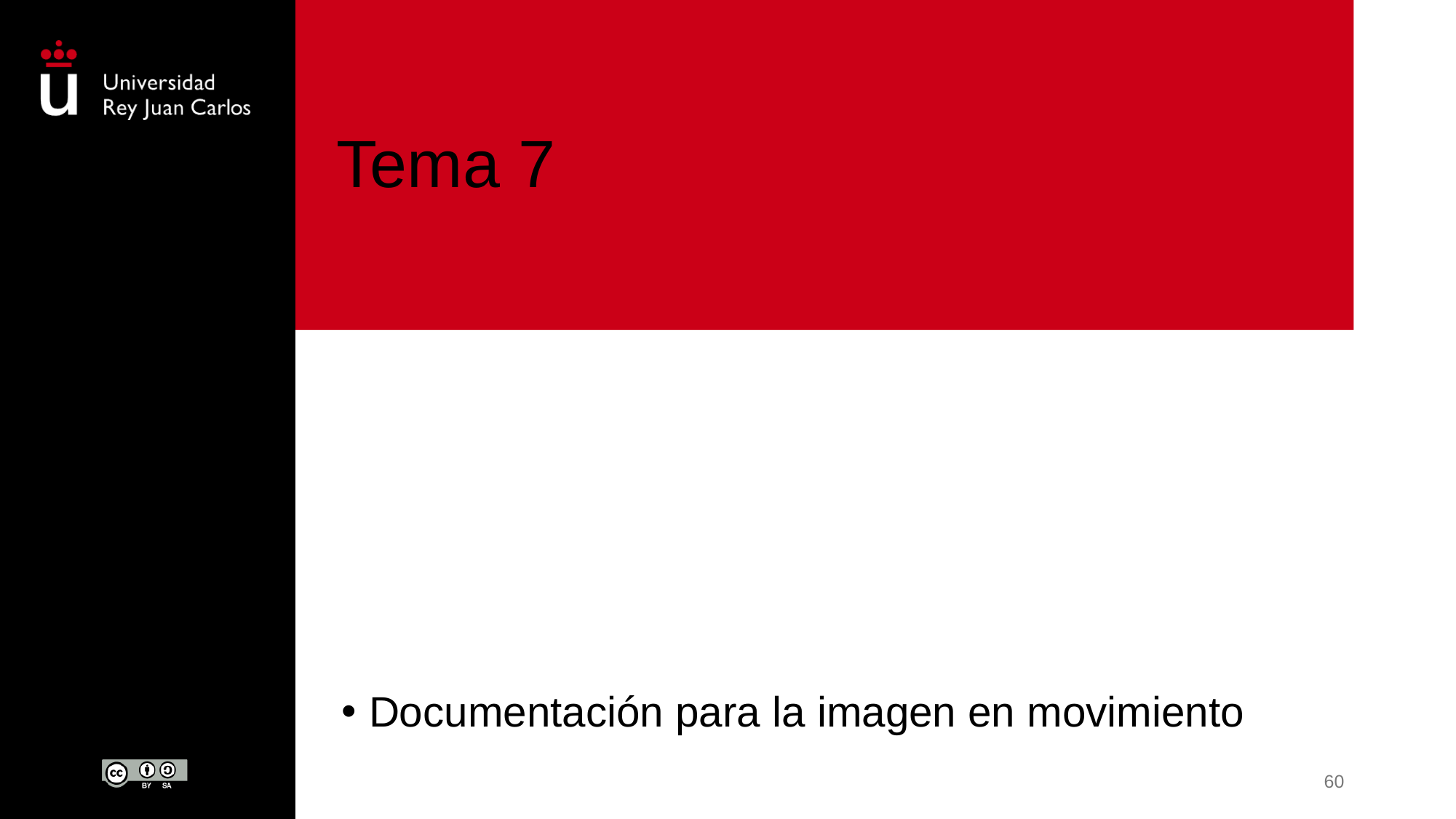

# Tema 7
Documentación para la imagen en movimiento
60